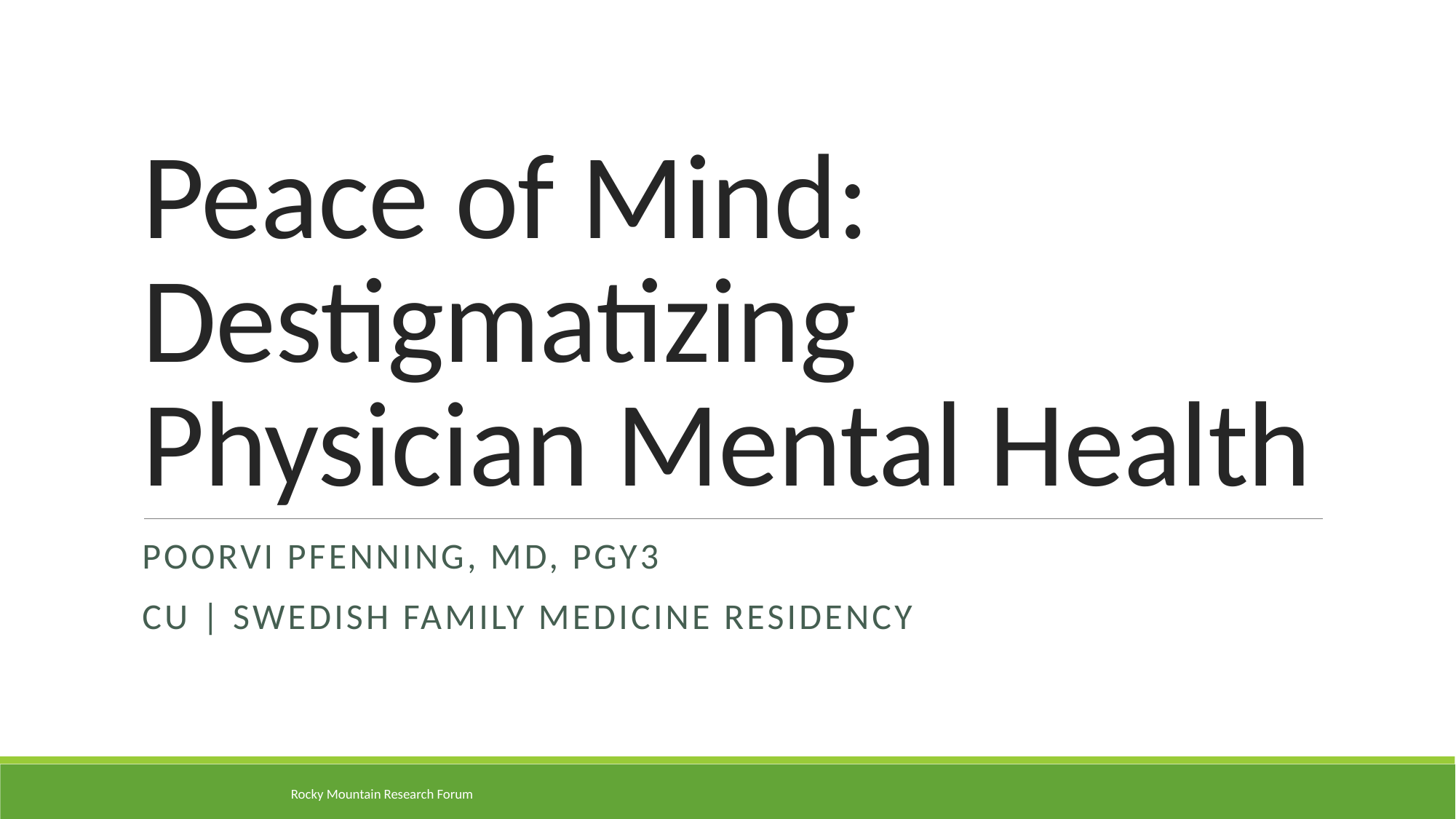

# Peace of Mind: Destigmatizing Physician Mental Health
Poorvi Pfenning, MD, PGY3
CU | Swedish family medicine residency
Rocky Mountain Research Forum